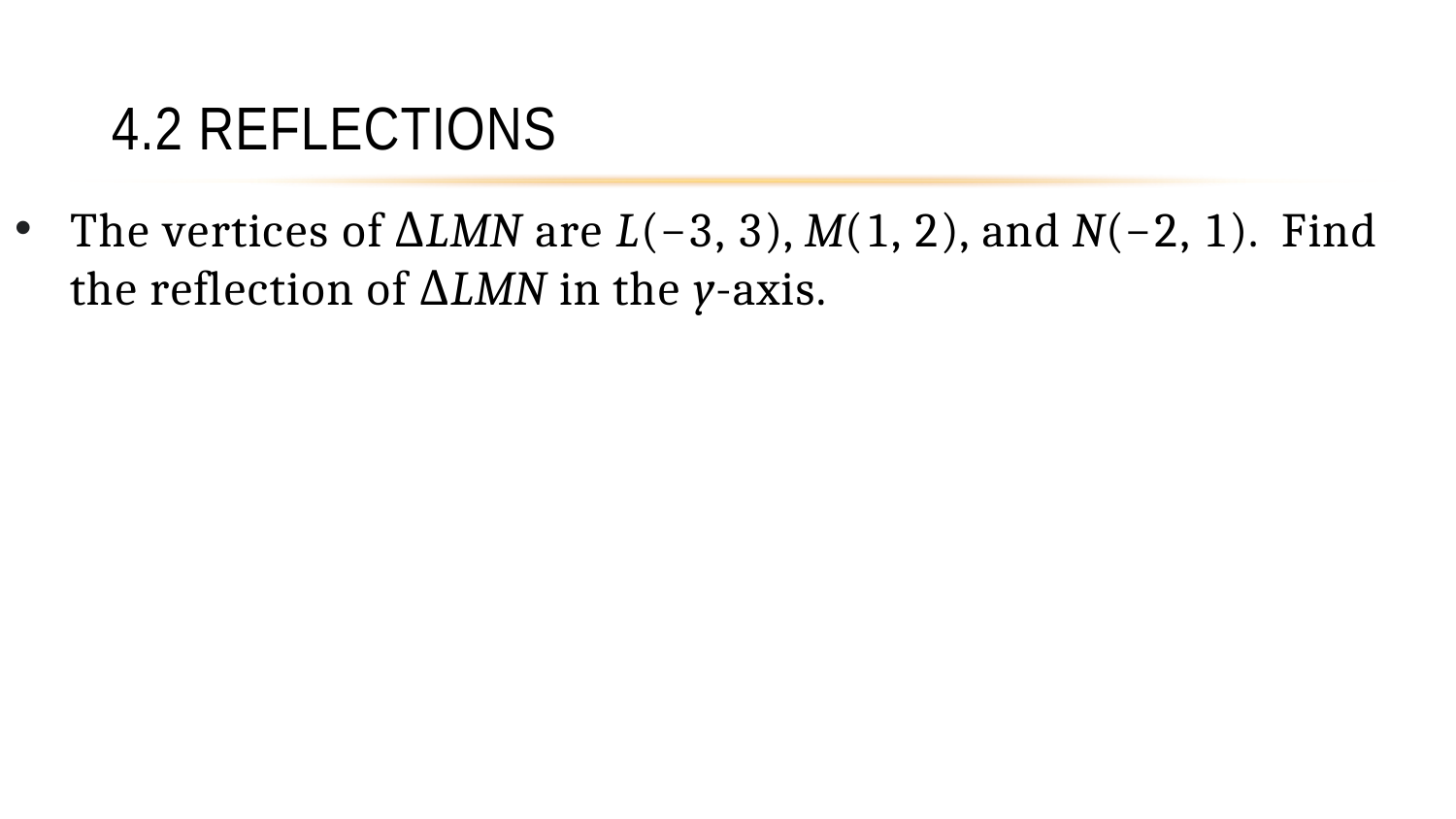

# 4.2 Reflections
The vertices of ΔLMN are L(−3, 3), M(1, 2), and N(−2, 1).  Find the reflection of ΔLMN in the y-axis.